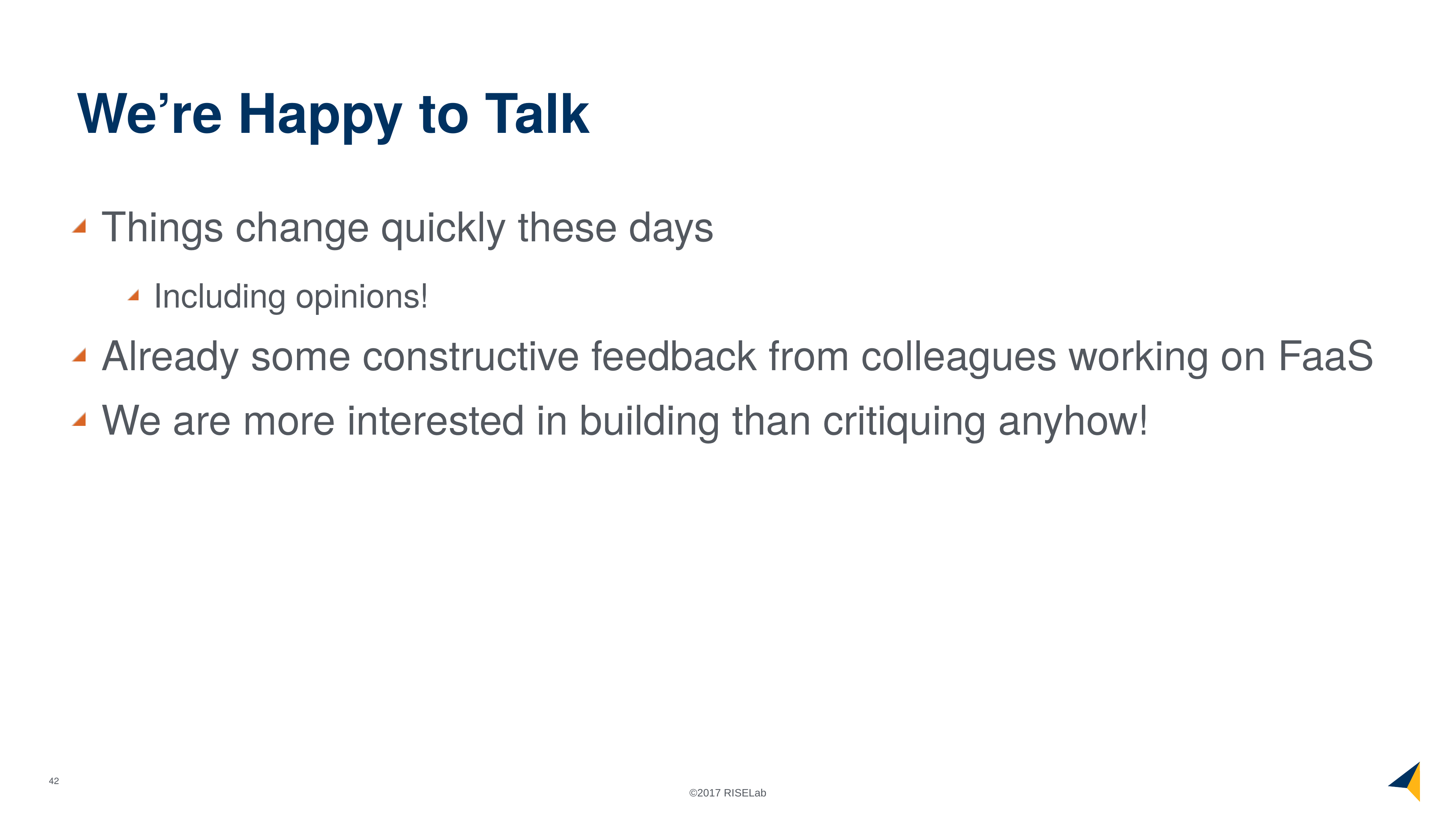

# We’re Happy to Talk
Things change quickly these days
Including opinions!
Already some constructive feedback from colleagues working on FaaS
We are more interested in building than critiquing anyhow!